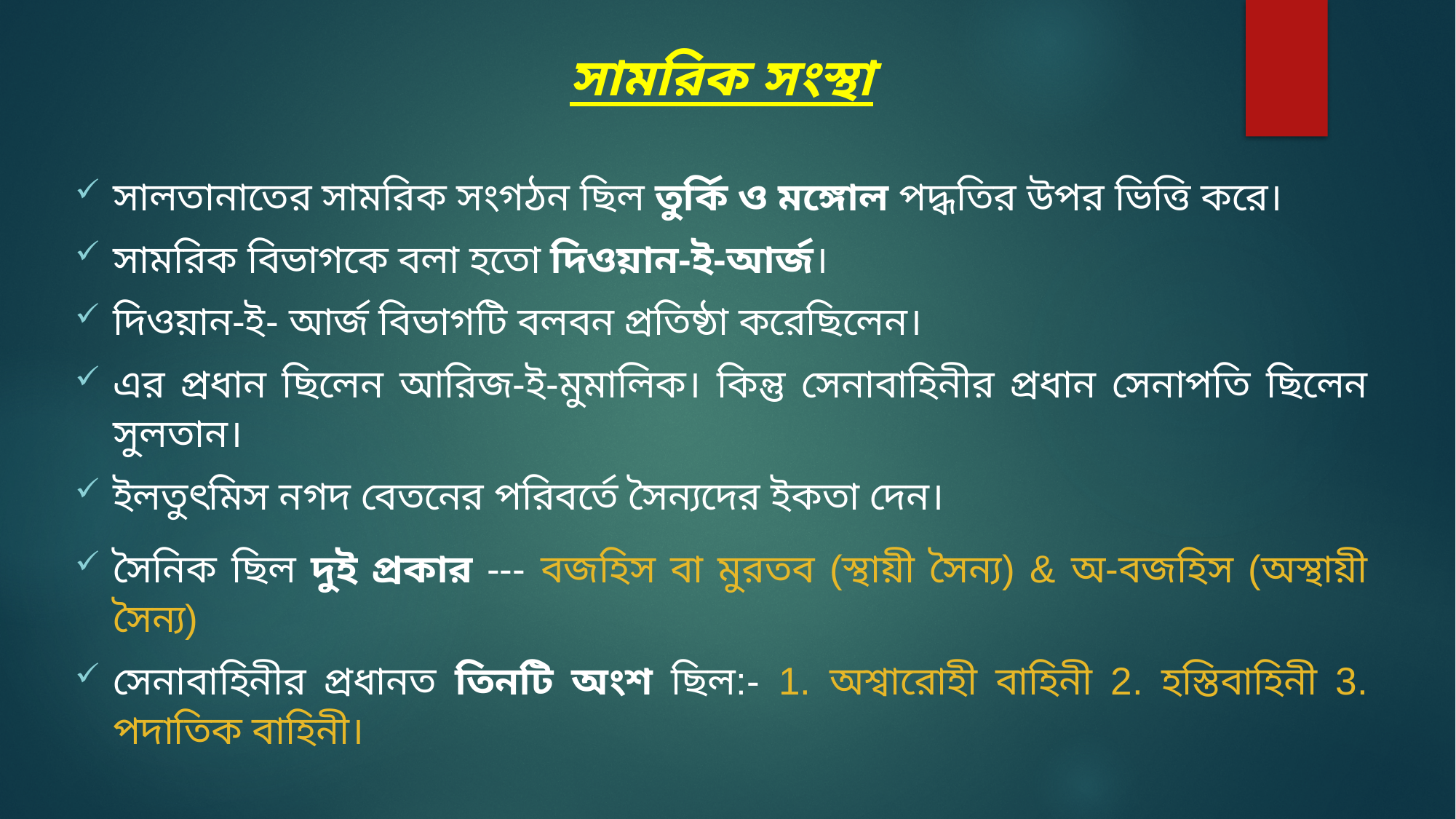

সামরিক সংস্থা

সালতানাতের সামরিক সংগঠন ছিল তুর্কি ও মঙ্গোল পদ্ধতির উপর ভিত্তি করে।
সামরিক বিভাগকে বলা হতো দিওয়ান-ই-আর্জ।
দিওয়ান-ই- আর্জ বিভাগটি বলবন প্রতিষ্ঠা করেছিলেন।
এর প্রধান ছিলেন আরিজ-ই-মুমালিক। কিন্তু সেনাবাহিনীর প্রধান সেনাপতি ছিলেন সুলতান।
ইলতুৎমিস নগদ বেতনের পরিবর্তে সৈন্যদের ইকতা দেন।
সৈনিক ছিল দুই প্রকার --- বজহিস বা মুরতব (স্থায়ী সৈন্য) & অ-বজহিস (অস্থায়ী সৈন্য)
সেনাবাহিনীর প্রধানত তিনটি অংশ ছিল:- 1. অশ্বারোহী বাহিনী 2. হস্তিবাহিনী 3. পদাতিক বাহিনী।